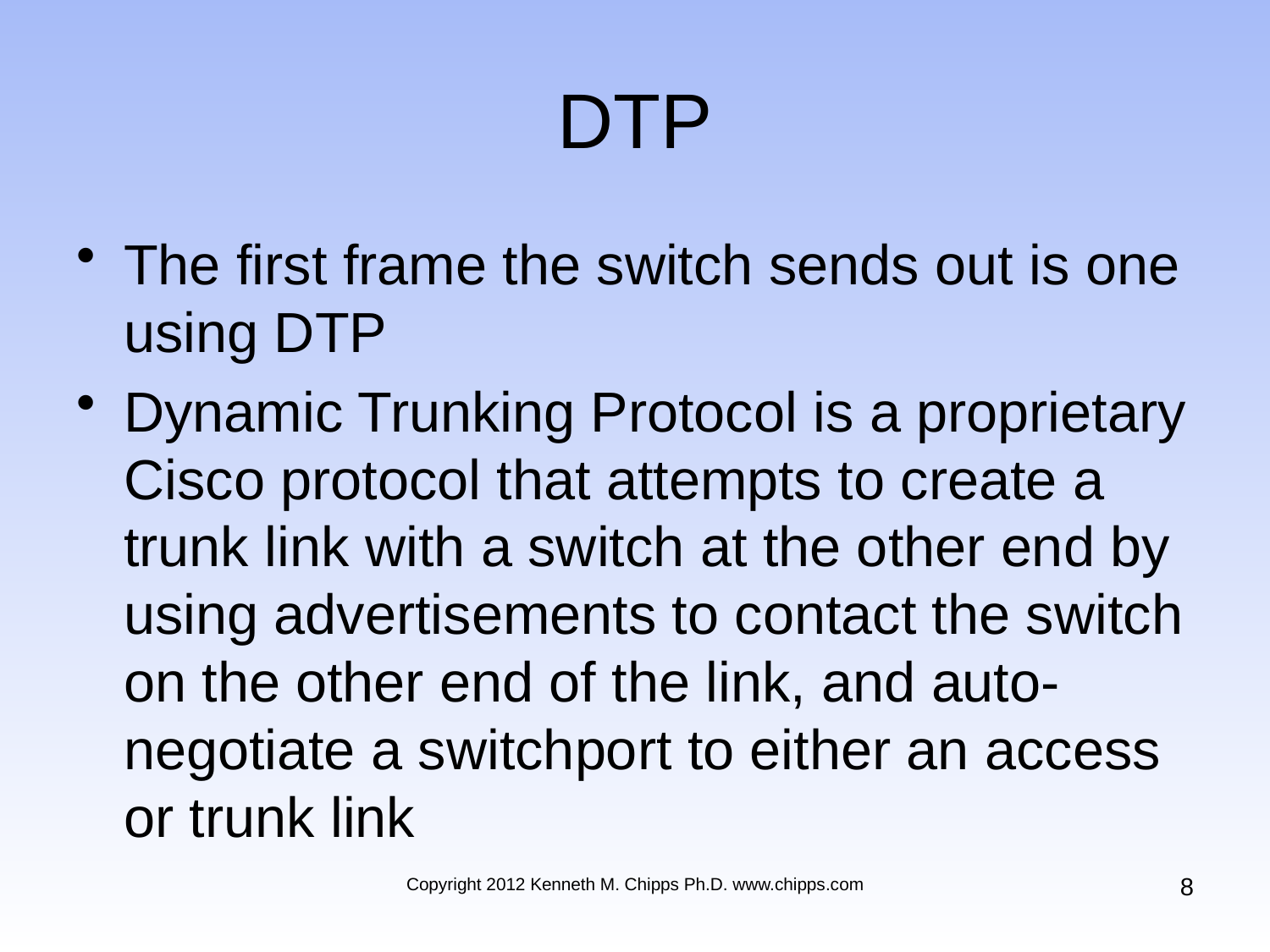

# DTP
The first frame the switch sends out is one using DTP
Dynamic Trunking Protocol is a proprietary Cisco protocol that attempts to create a trunk link with a switch at the other end by using advertisements to contact the switch on the other end of the link, and auto-negotiate a switchport to either an access or trunk link
8
Copyright 2012 Kenneth M. Chipps Ph.D. www.chipps.com